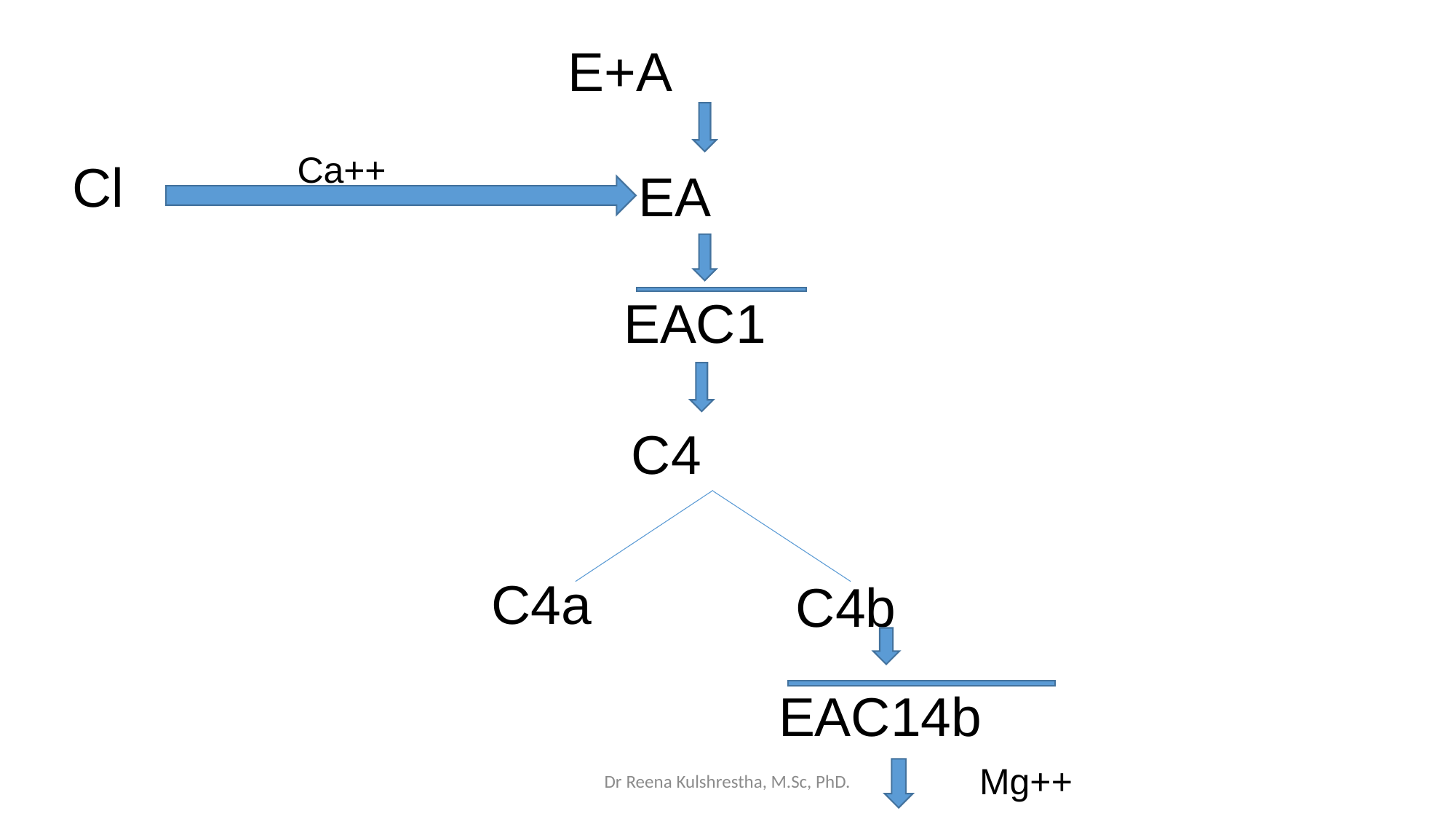

E+A

Ca++
Cl
 EA

EAC1

   C4
C4a
C4b

EAC14b
Mg++

Dr Reena Kulshrestha, M.Sc, PhD.